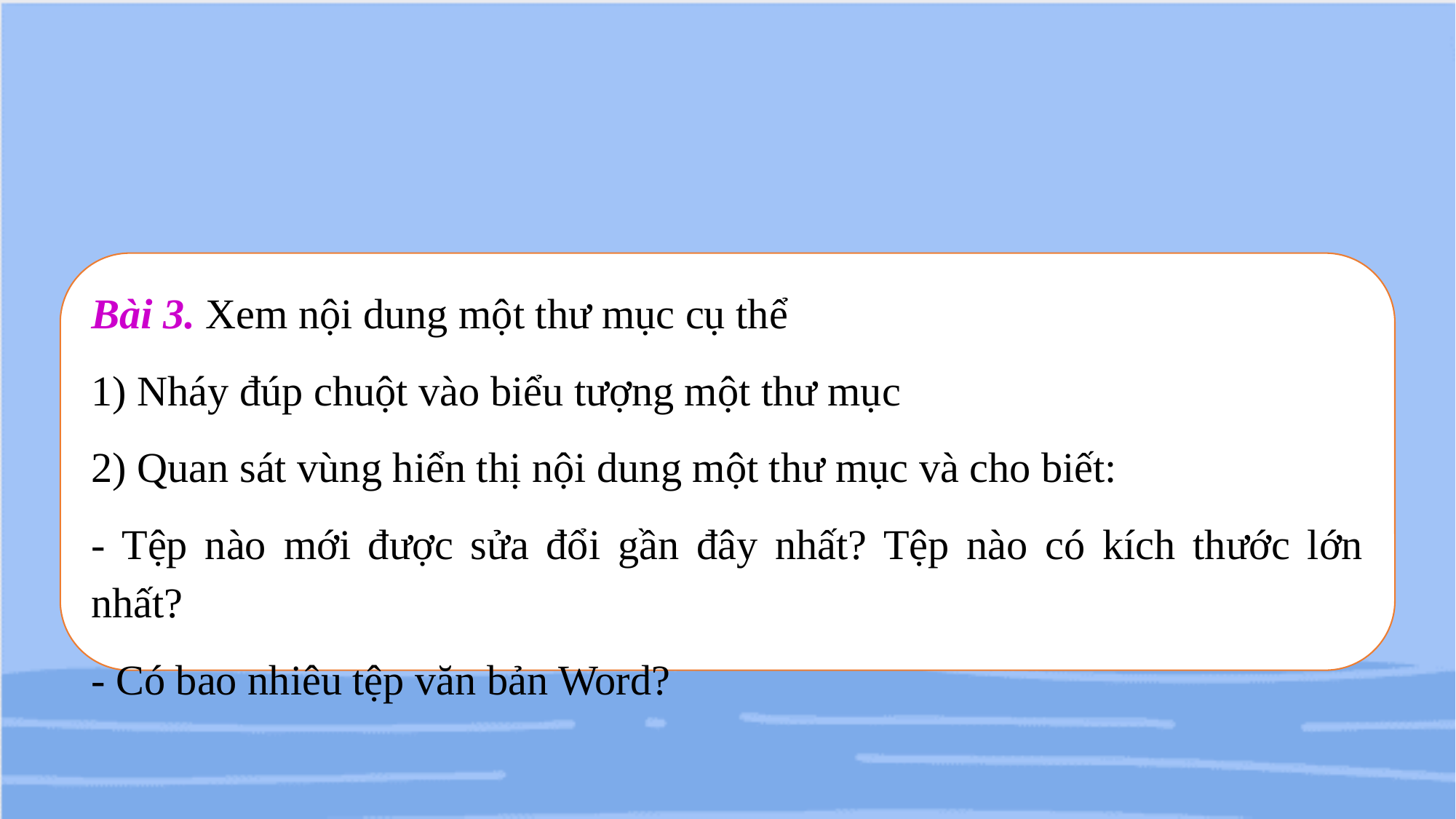

Bài 3. Xem nội dung một thư mục cụ thể
1) Nháy đúp chuột vào biểu tượng một thư mục
2) Quan sát vùng hiển thị nội dung một thư mục và cho biết:
- Tệp nào mới được sửa đổi gần đây nhất? Tệp nào có kích thước lớn nhất?
- Có bao nhiêu tệp văn bản Word?